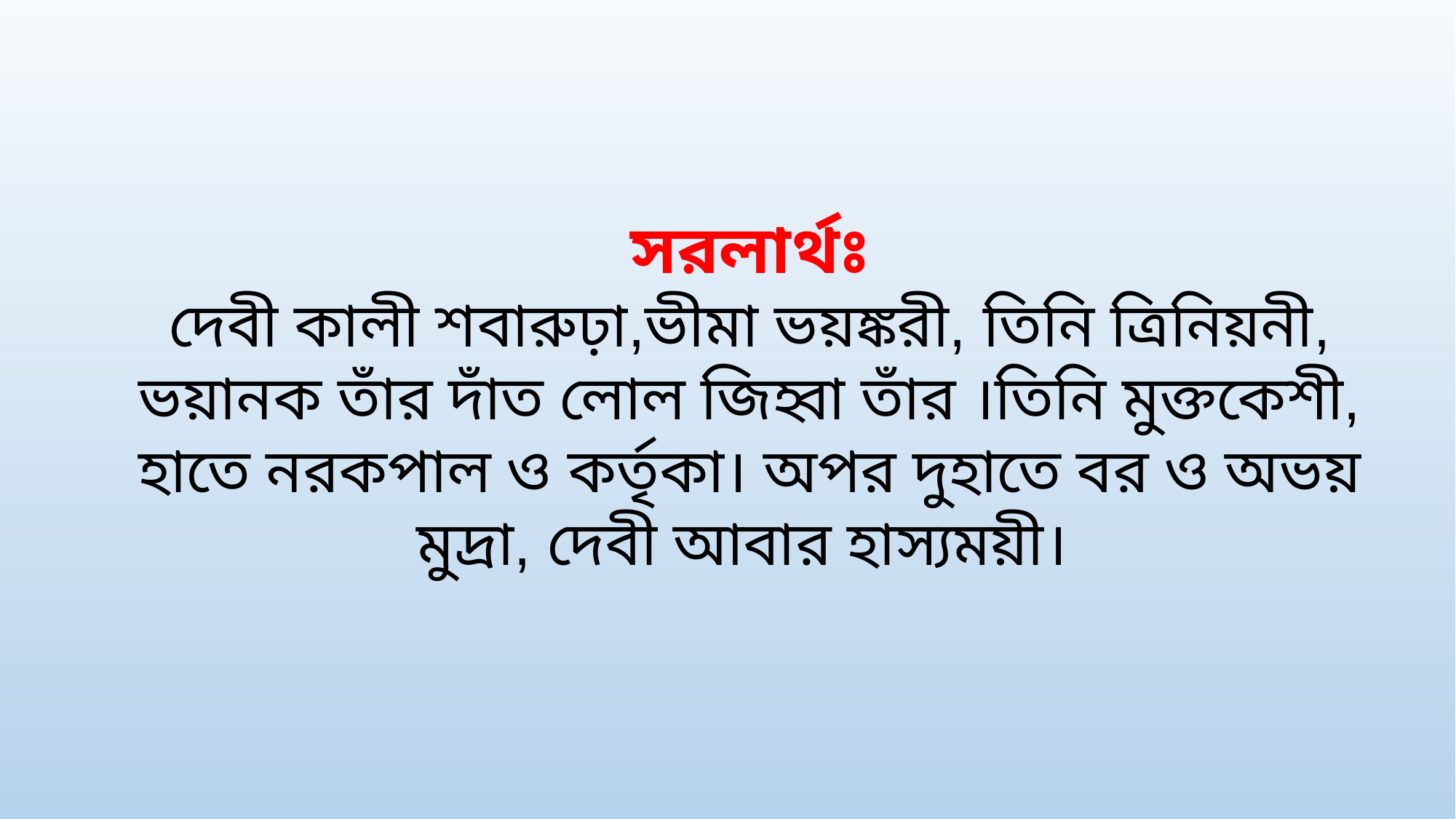

সরলার্থঃ
দেবী কালী শবারুঢ়া,ভীমা ভয়ঙ্করী, তিনি ত্রিনিয়নী, ভয়ানক তাঁর দাঁত লোল জিহ্বা তাঁর ।তিনি মুক্তকেশী, হাতে নরকপাল ও কর্তৃকা। অপর দুহাতে বর ও অভয় মুদ্রা, দেবী আবার হাস্যময়ী।